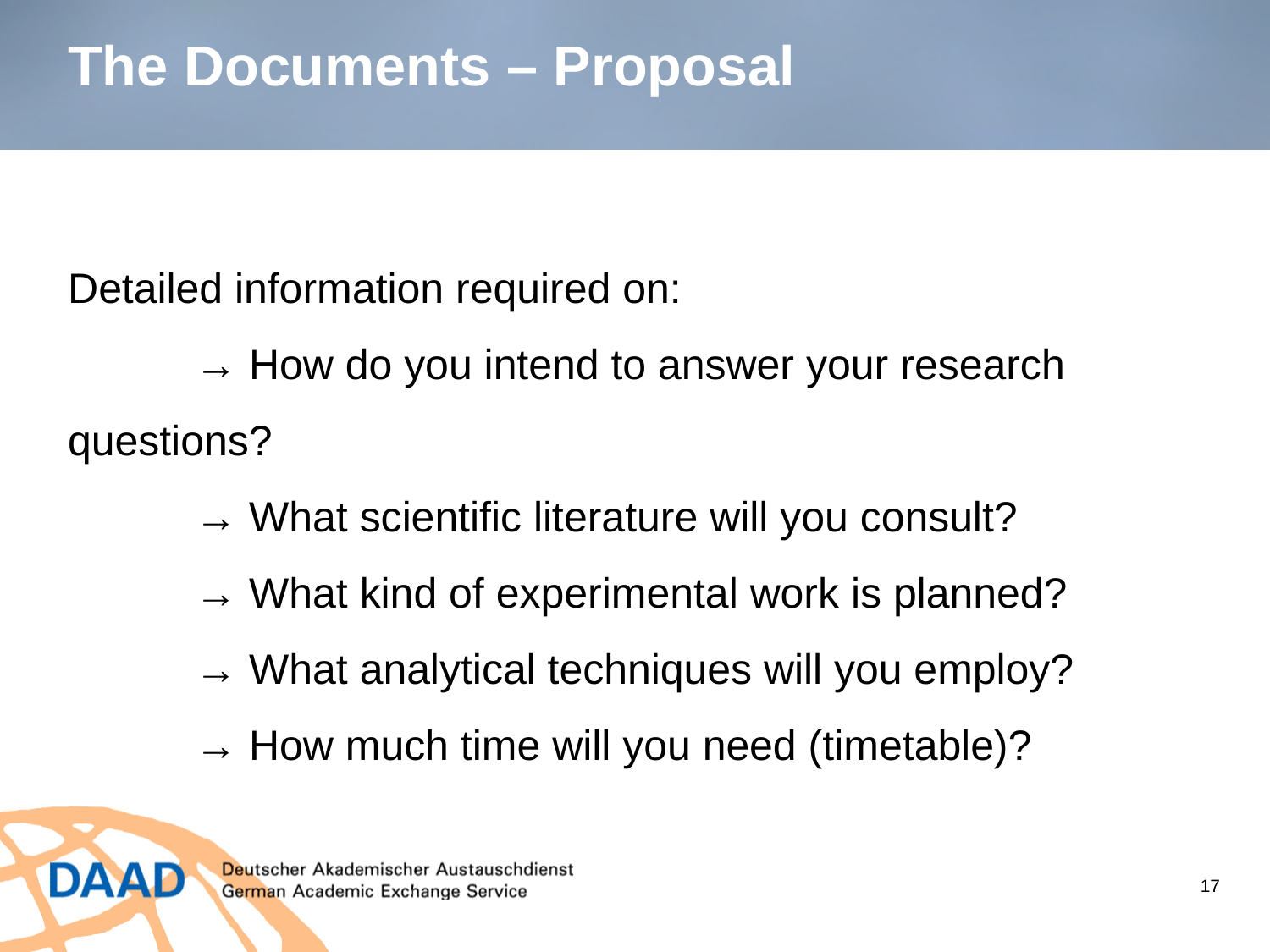

The Documents – Proposal
Detailed information required on:
	→ How do you intend to answer your research questions?
	→ What scientific literature will you consult?
	→ What kind of experimental work is planned?
	→ What analytical techniques will you employ?
	→ How much time will you need (timetable)?
©  David Ausserhofer / Peter Himsel
17